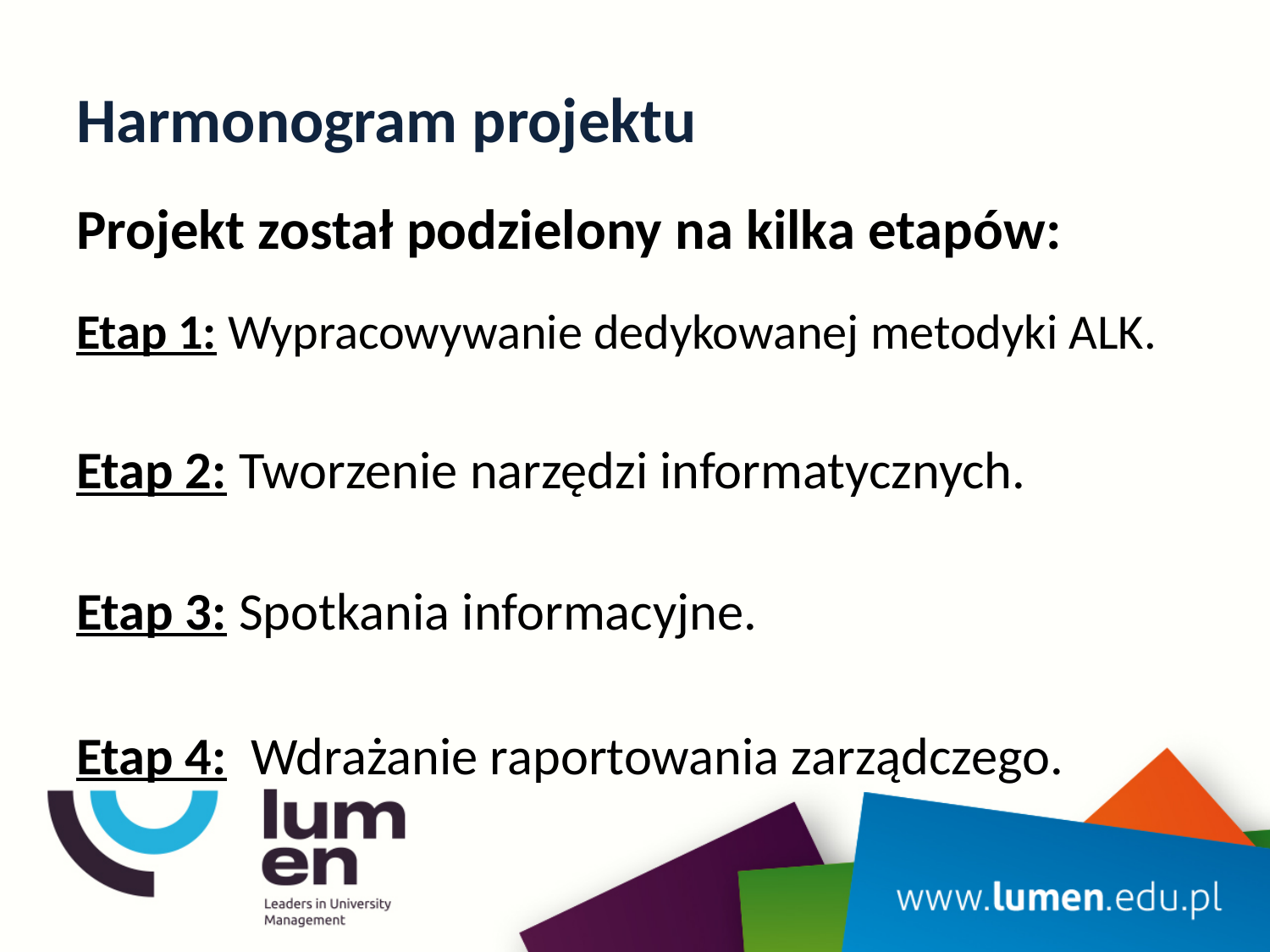

# Harmonogram projektu
Projekt został podzielony na kilka etapów:
Etap 1: Wypracowywanie dedykowanej metodyki ALK.

Etap 2: Tworzenie narzędzi informatycznych.

Etap 3: Spotkania informacyjne.

Etap 4:  Wdrażanie raportowania zarządczego.